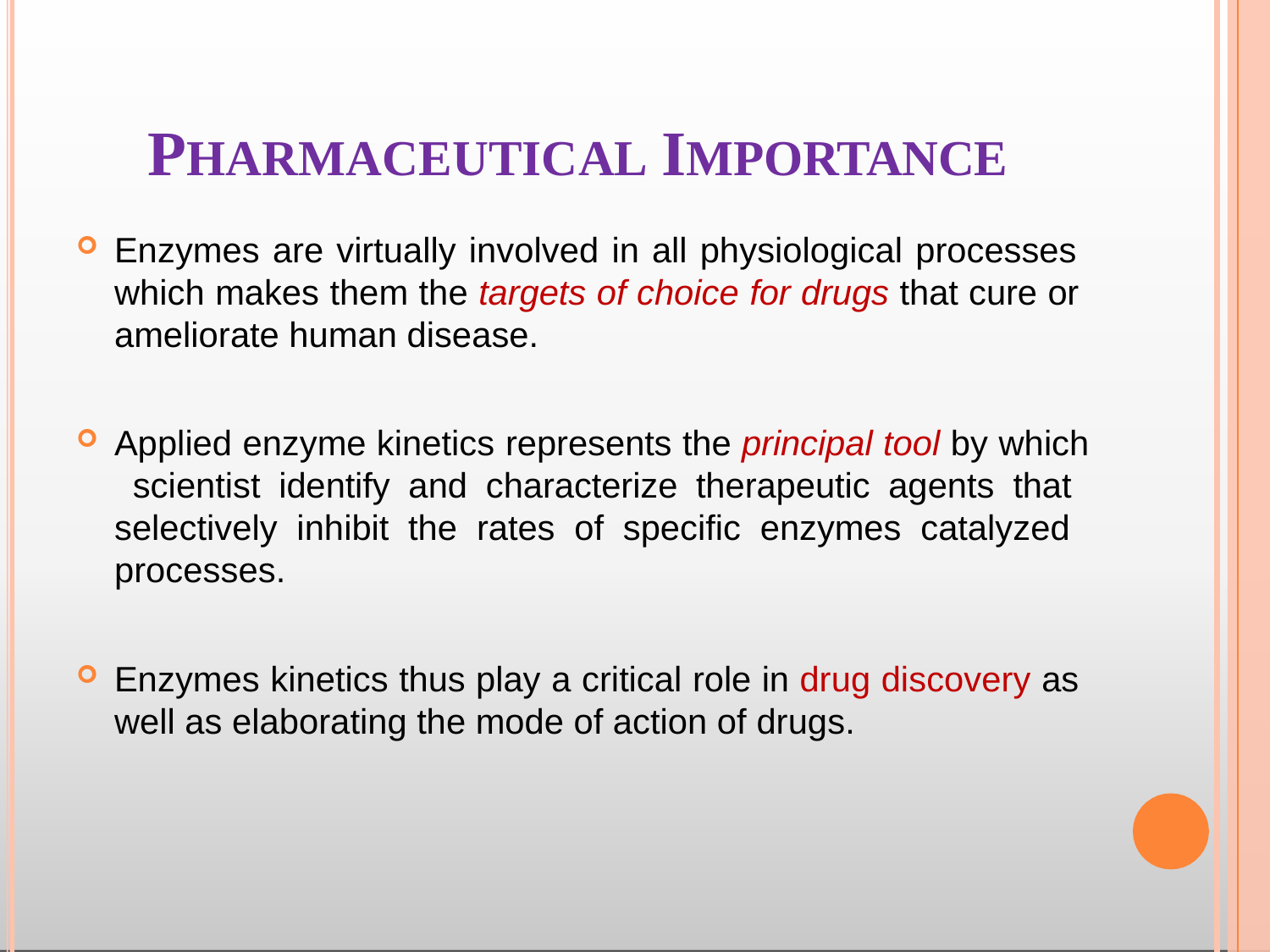

# PHARMACEUTICAL IMPORTANCE
Enzymes are virtually involved in all physiological processes  which makes them the targets of choice for drugs that cure or  ameliorate human disease.

Applied enzyme kinetics represents the principal tool by which  scientist identify and characterize therapeutic agents that  selectively inhibit the rates of specific enzymes catalyzed  processes.

Enzymes kinetics thus play a critical role in drug discovery as  well as elaborating the mode of action of drugs.